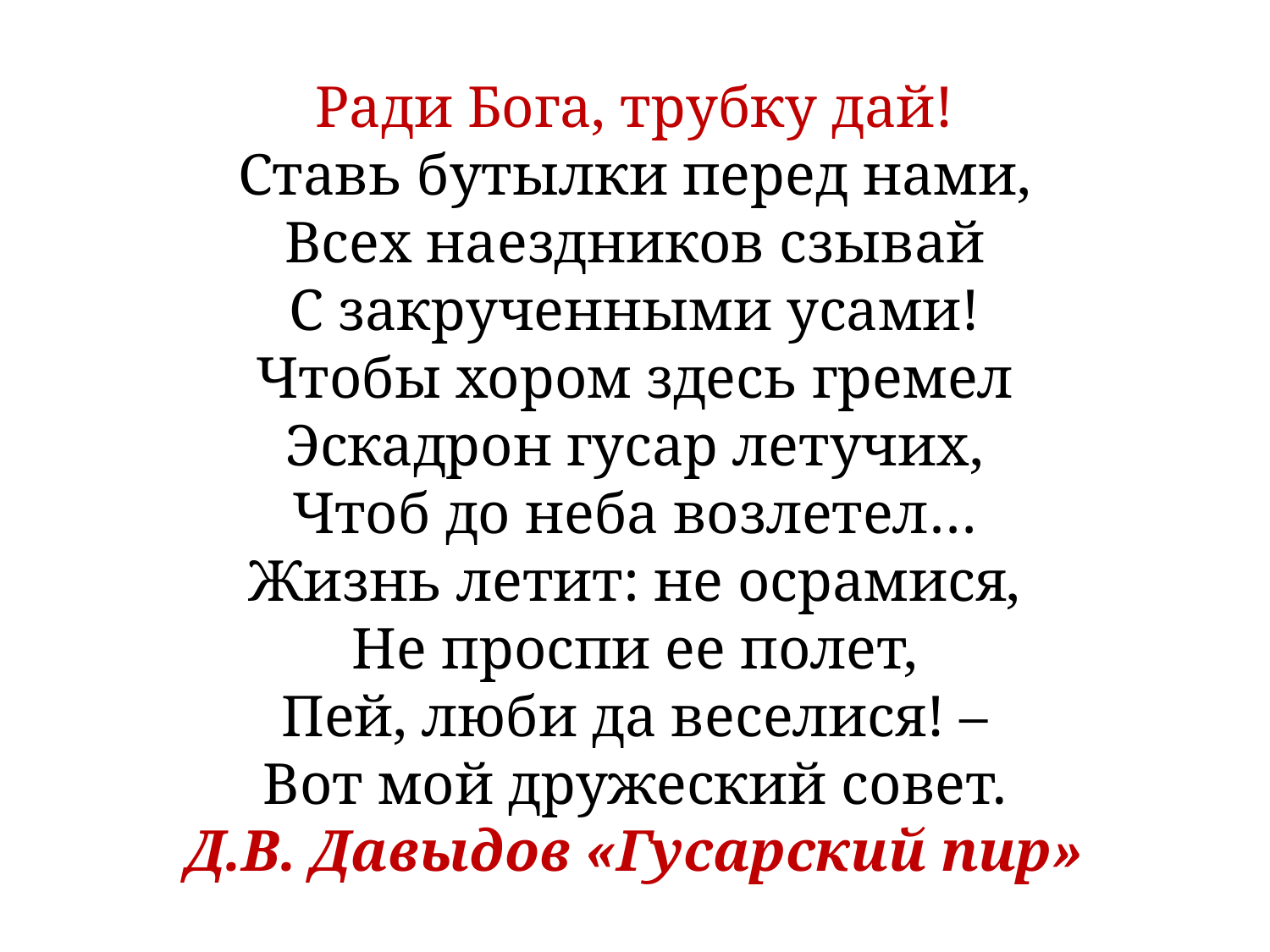

# Ради Бога, трубку дай! Ставь бутылки перед нами, Всех наездников сзывай С закрученными усами! Чтобы хором здесь гремел Эскадрон гусар летучих, Чтоб до неба возлетел… Жизнь летит: не осрамися, Не проспи ее полет, Пей, люби да веселися! – Вот мой дружеский совет. Д.В. Давыдов «Гусарский пир»